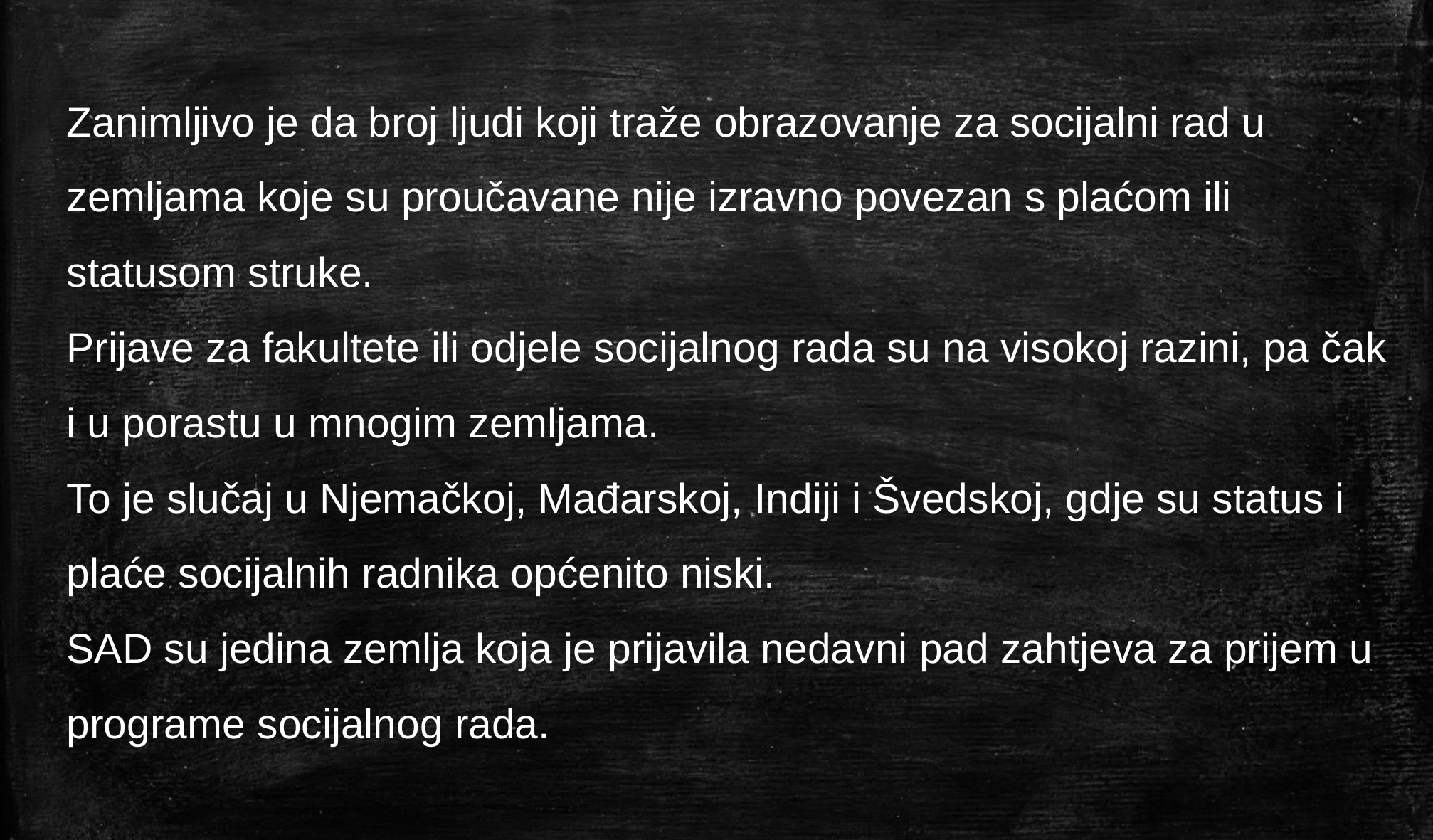

Zanimljivo je da broj ljudi koji traže obrazovanje za socijalni rad u zemljama koje su proučavane nije izravno povezan s plaćom ili statusom struke.
Prijave za fakultete ili odjele socijalnog rada su na visokoj razini, pa čak i u porastu u mnogim zemljama.
To je slučaj u Njemačkoj, Mađarskoj, Indiji i Švedskoj, gdje su status i plaće socijalnih radnika općenito niski.
SAD su jedina zemlja koja je prijavila nedavni pad zahtjeva za prijem u programe socijalnog rada.